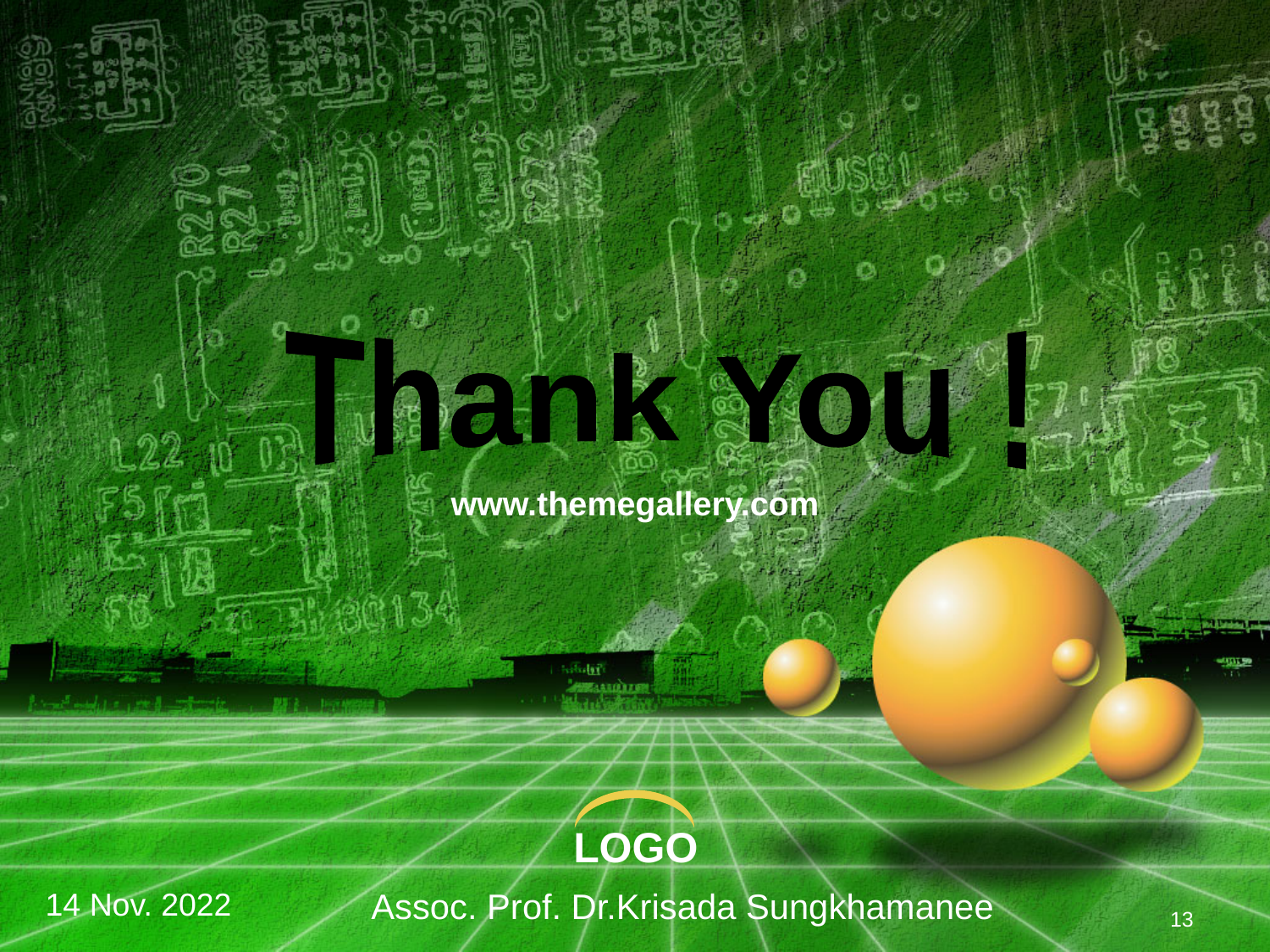

Thank You !
www.themegallery.com
14 Nov. 2022
Assoc. Prof. Dr.Krisada Sungkhamanee

13